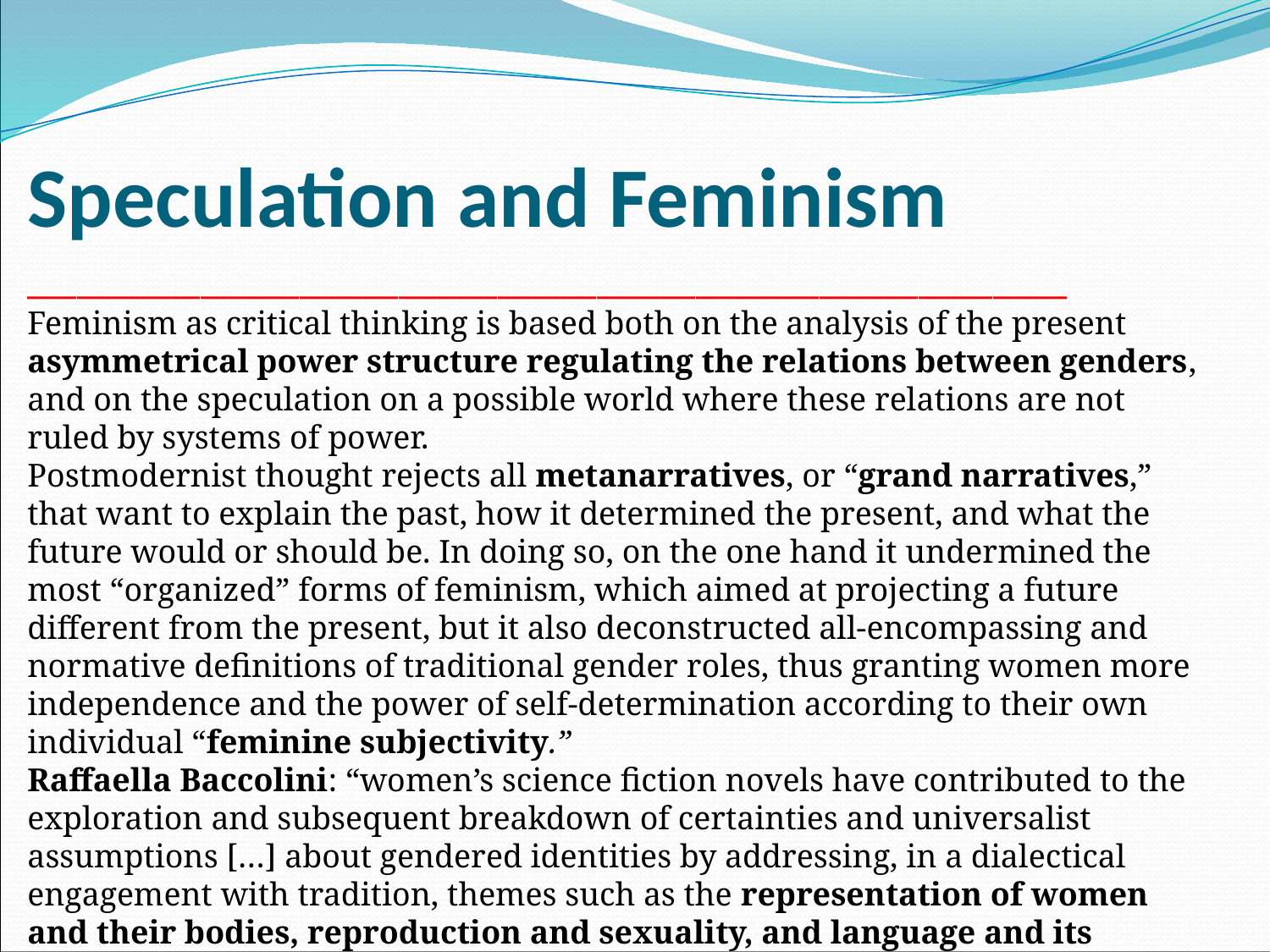

Speculation and Feminism
__________________________________________
Feminism as critical thinking is based both on the analysis of the present asymmetrical power structure regulating the relations between genders, and on the speculation on a possible world where these relations are not ruled by systems of power.
Postmodernist thought rejects all metanarratives, or “grand narratives,” that want to explain the past, how it determined the present, and what the future would or should be. In doing so, on the one hand it undermined the most “organized” forms of feminism, which aimed at projecting a future different from the present, but it also deconstructed all-encompassing and normative definitions of traditional gender roles, thus granting women more independence and the power of self-determination according to their own individual “feminine subjectivity.”
Raffaella Baccolini: “women’s science fiction novels have contributed to the exploration and subsequent breakdown of certainties and universalist assumptions […] about gendered identities by addressing, in a dialectical engagement with tradition, themes such as the representation of women and their bodies, reproduction and sexuality, and language and its relation to identity.”